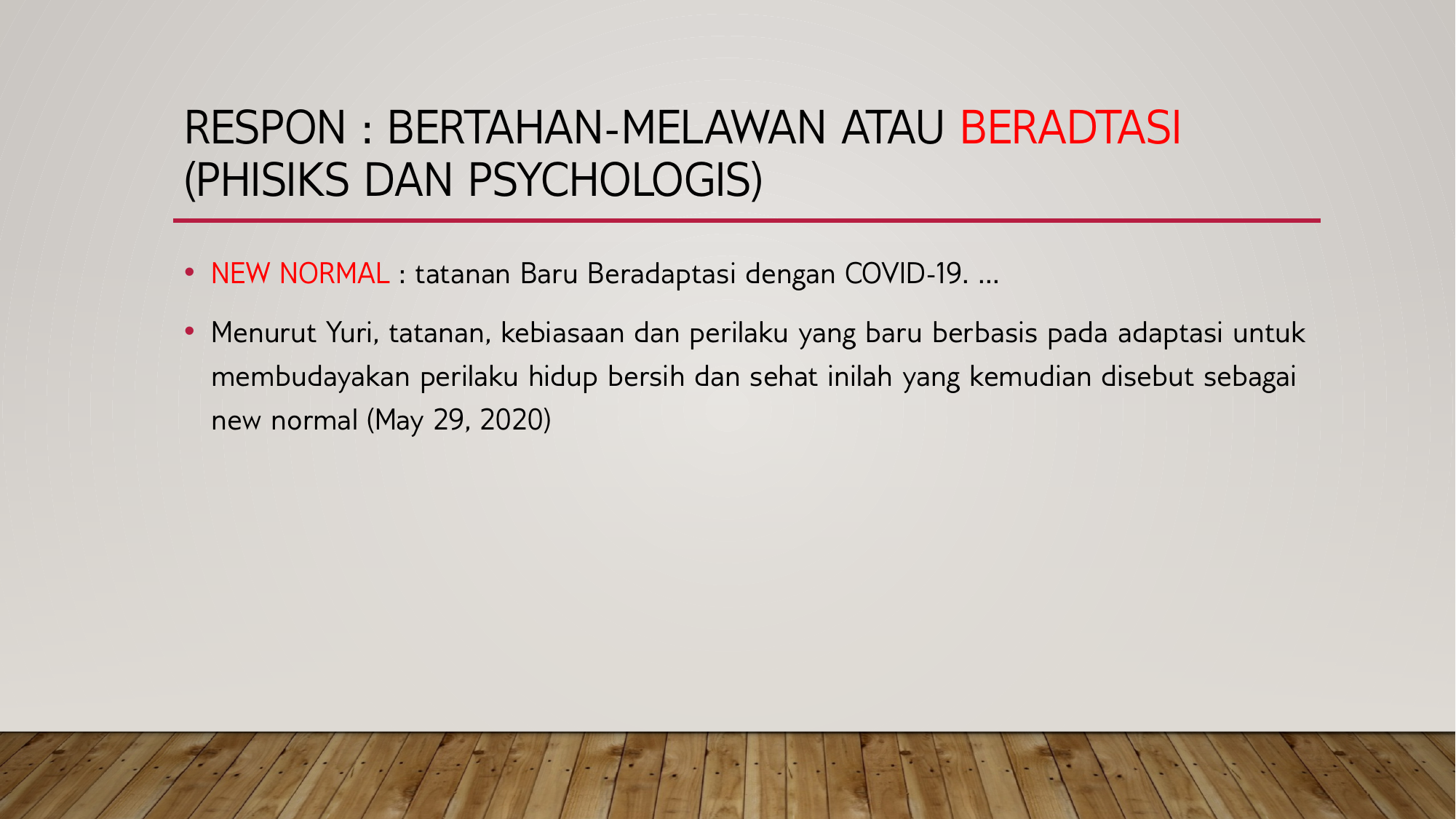

# RESPON : BERTAHAN-MELAWAN ATAU BERADTASI (PHISIKS DAN PSYCHOLOGIS)
NEW NORMAL : tatanan Baru Beradaptasi dengan COVID-19. ...
Menurut Yuri, tatanan, kebiasaan dan perilaku yang baru berbasis pada adaptasi untuk membudayakan perilaku hidup bersih dan sehat inilah yang kemudian disebut sebagai new normal (May 29, 2020)